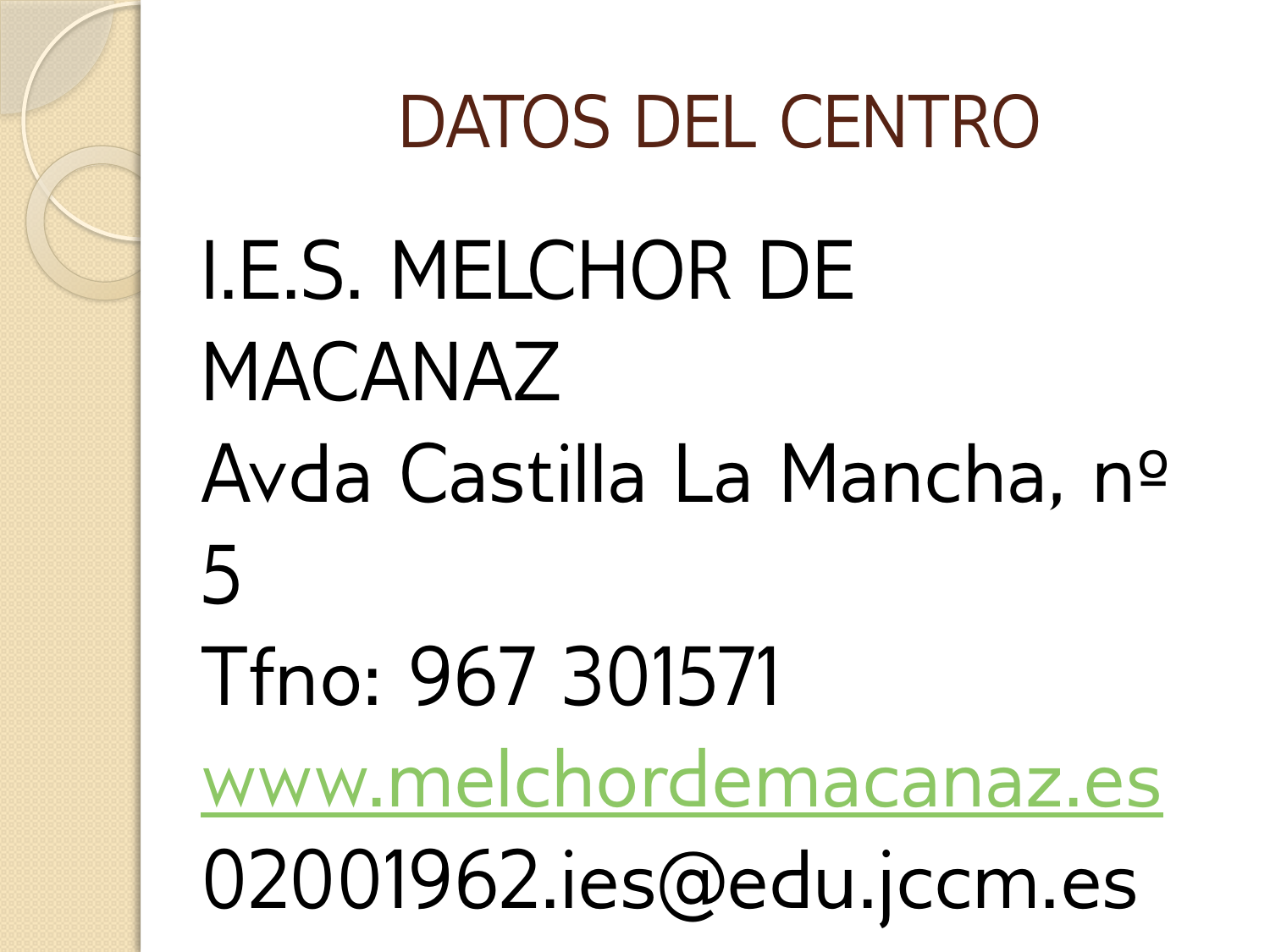

# DATOS DEL CENTRO
I.E.S. MELCHOR DE MACANAZ
Avda Castilla La Mancha, nº 5
Tfno: 967 301571
www.melchordemacanaz.es
02001962.ies@edu.jccm.es